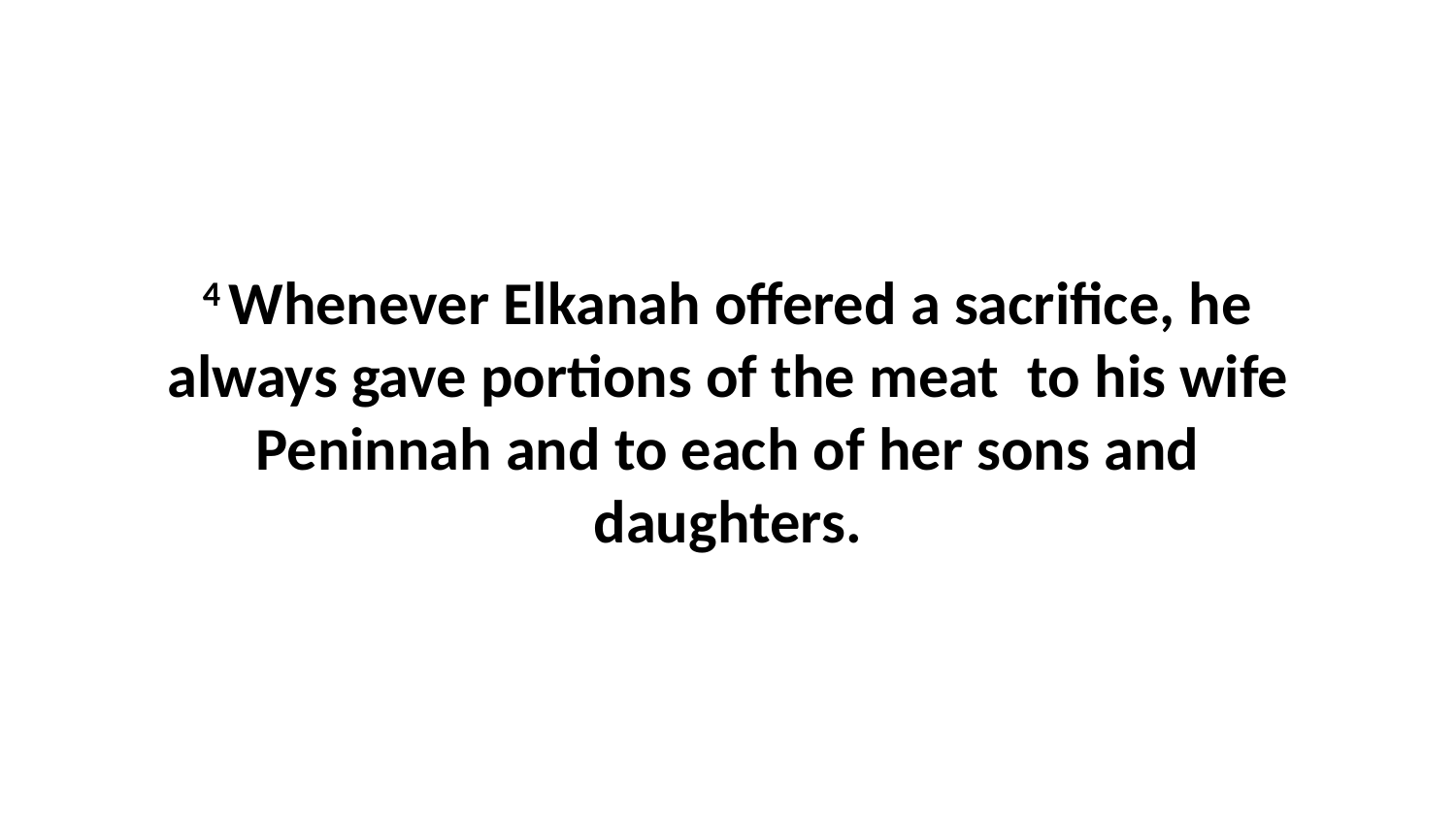

4 Whenever Elkanah offered a sacrifice, he always gave portions of the meat  to his wife Peninnah and to each of her sons and daughters.